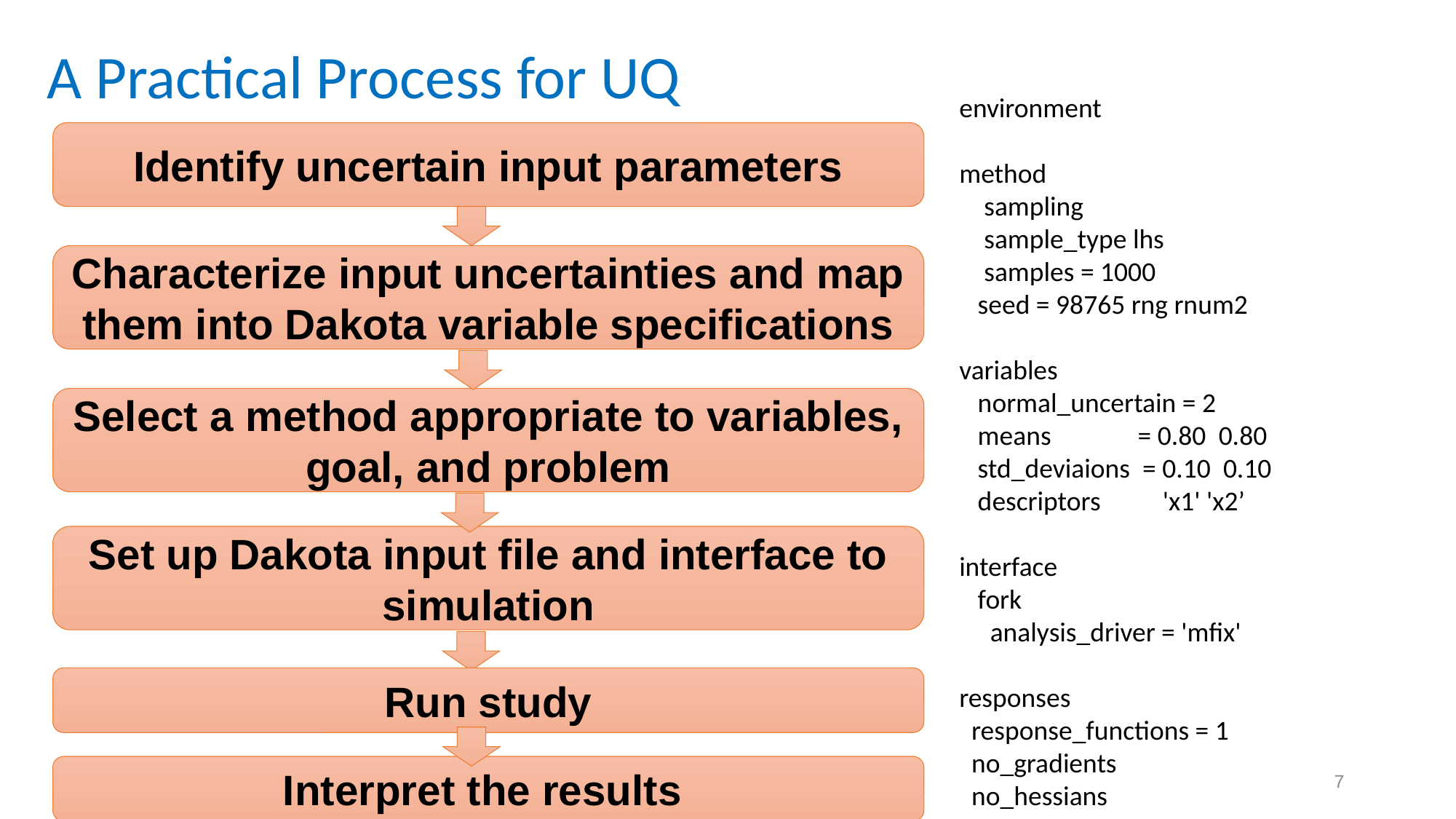

# A Practical Process for UQ
environment
method
    sampling
    sample_type lhs
    samples = 1000
   seed = 98765 rng rnum2
 
variables
   normal_uncertain = 2
   means              = 0.80  0.80
   std_deviaions  = 0.10  0.10
   descriptors          'x1' 'x2’

interface
   fork
     analysis_driver = 'mfix'

responses
  response_functions = 1
  no_gradients
  no_hessians
Identify uncertain input parameters

Characterize input uncertainties and map them into Dakota variable specifications

Select a method appropriate to variables, goal, and problem

Set up Dakota input file and interface to simulation

Run study

Interpret the results
7